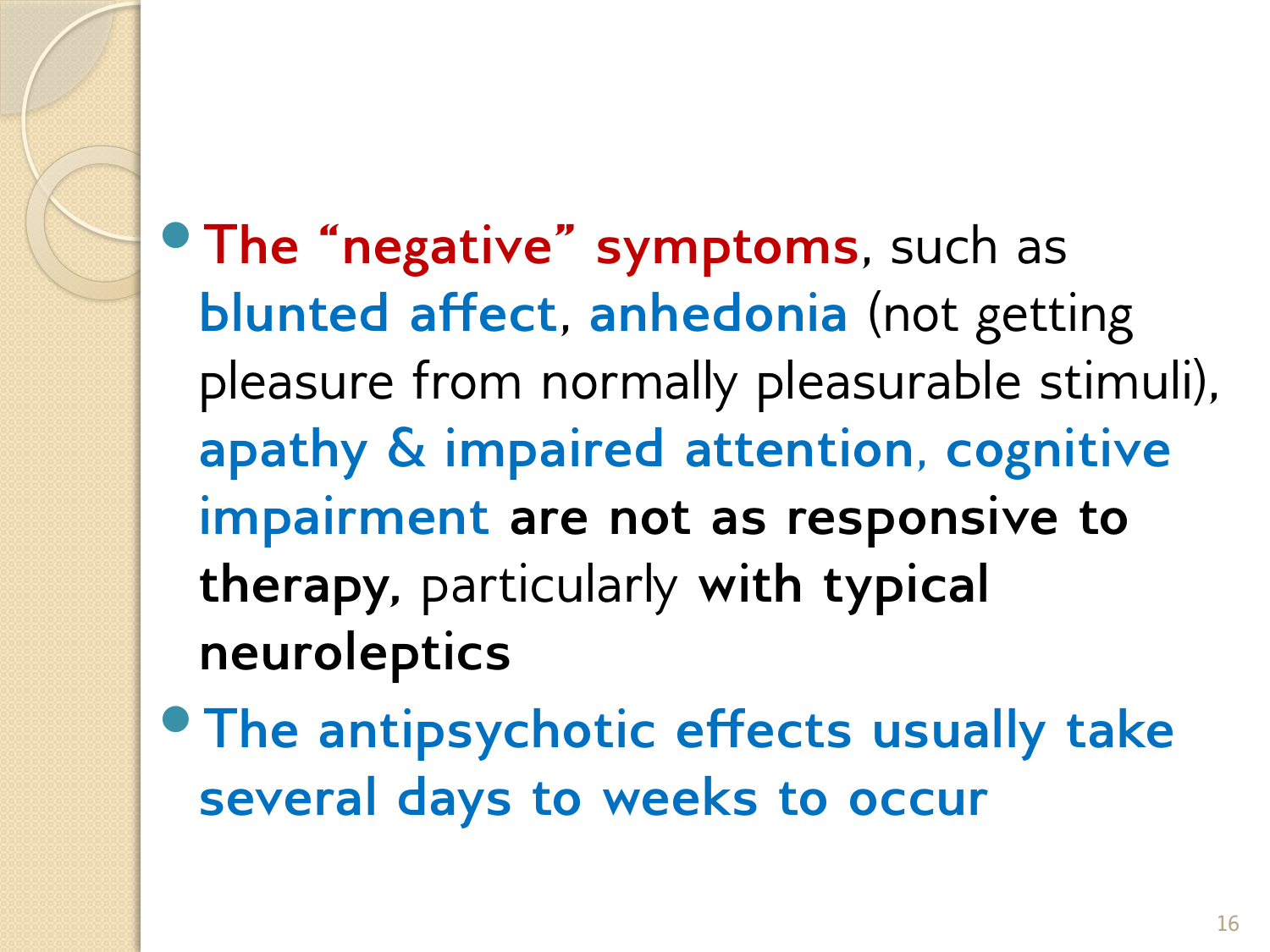

#
The “negative” symptoms, such as blunted affect, anhedonia (not getting pleasure from normally pleasurable stimuli), apathy & impaired attention, cognitive impairment are not as responsive to therapy, particularly with typical neuroleptics
The antipsychotic effects usually take several days to weeks to occur
16